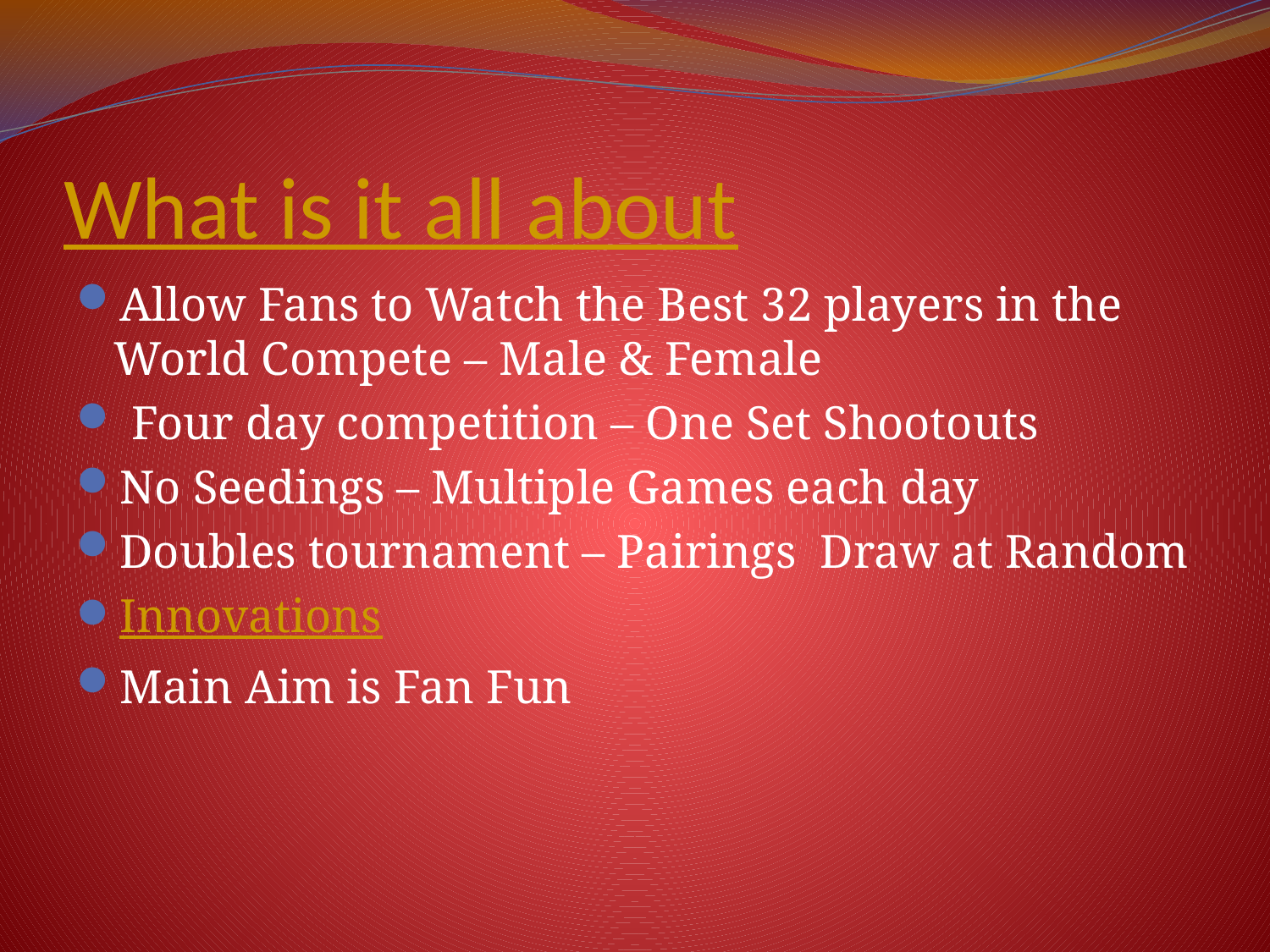

# What is it all about
Allow Fans to Watch the Best 32 players in the World Compete – Male & Female
 Four day competition – One Set Shootouts
No Seedings – Multiple Games each day
Doubles tournament – Pairings  Draw at Random
Innovations
Main Aim is Fan Fun